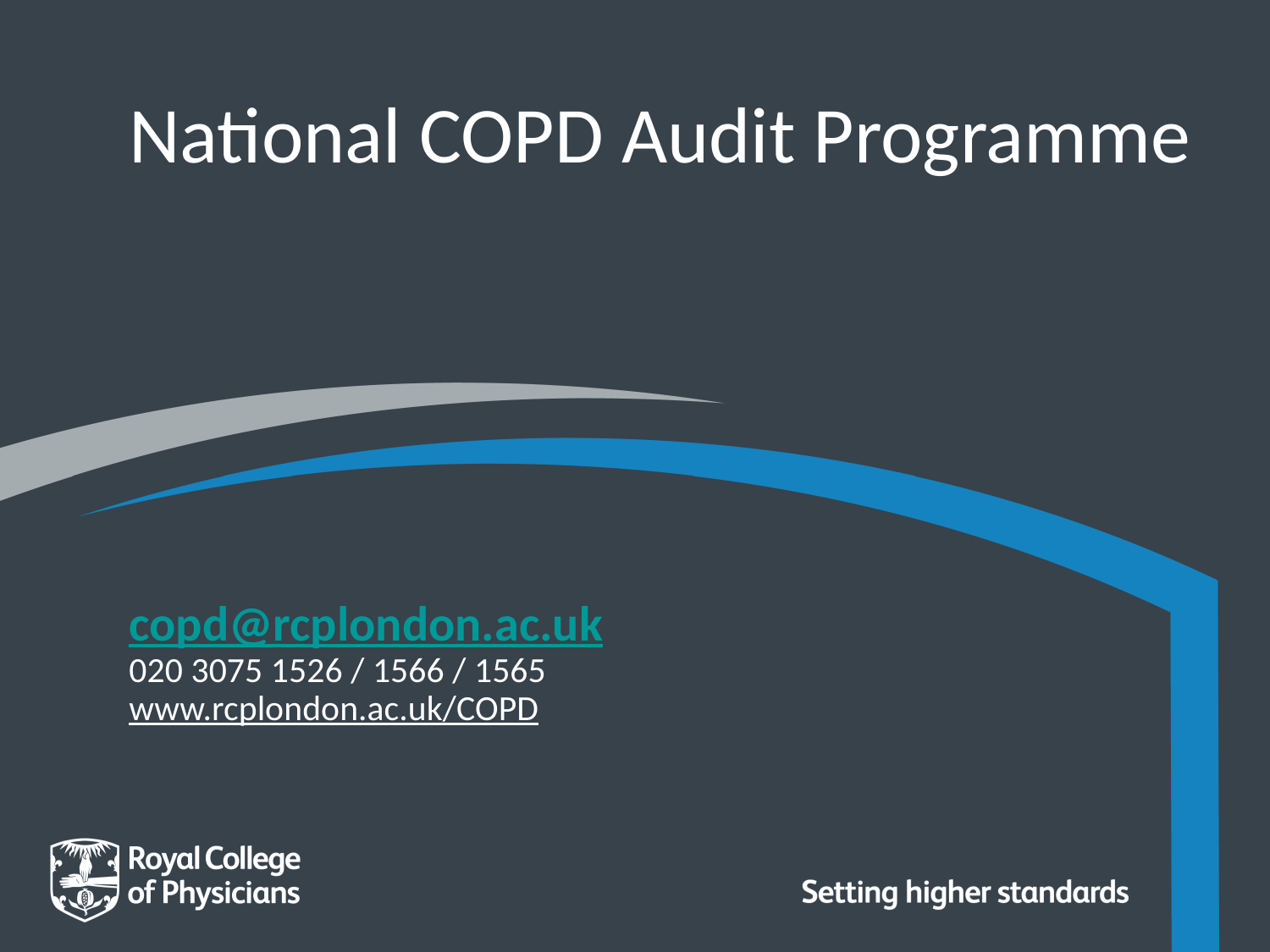

# National COPD Audit Programme
copd@rcplondon.ac.uk
020 3075 1526 / 1566 / 1565
www.rcplondon.ac.uk/COPD